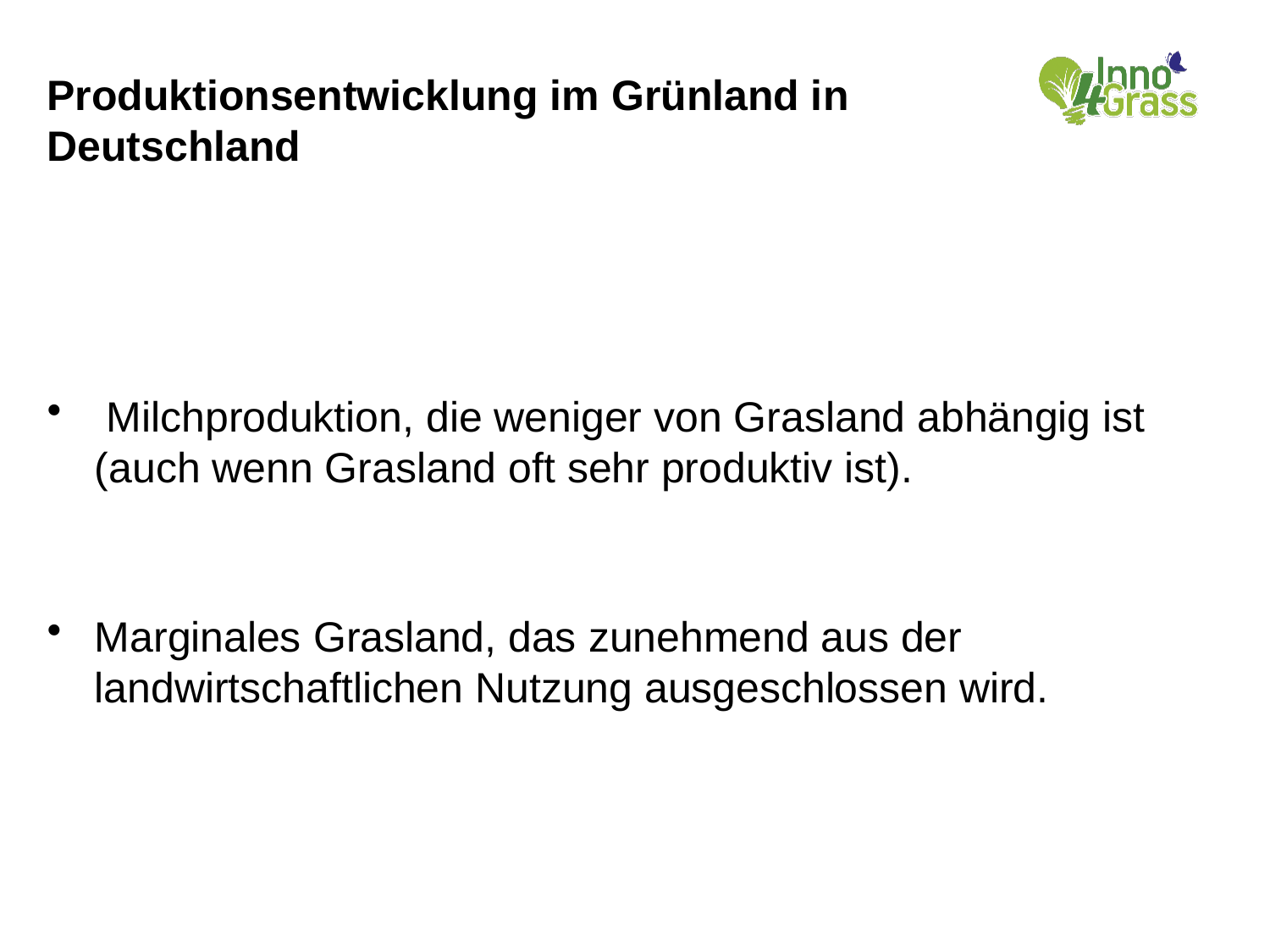

Produktionsentwicklung im Grünland in
Deutschland

 Milchproduktion, die weniger von Grasland abhängig ist (auch wenn Grasland oft sehr produktiv ist).

Marginales Grasland, das zunehmend aus der landwirtschaftlichen Nutzung ausgeschlossen wird.